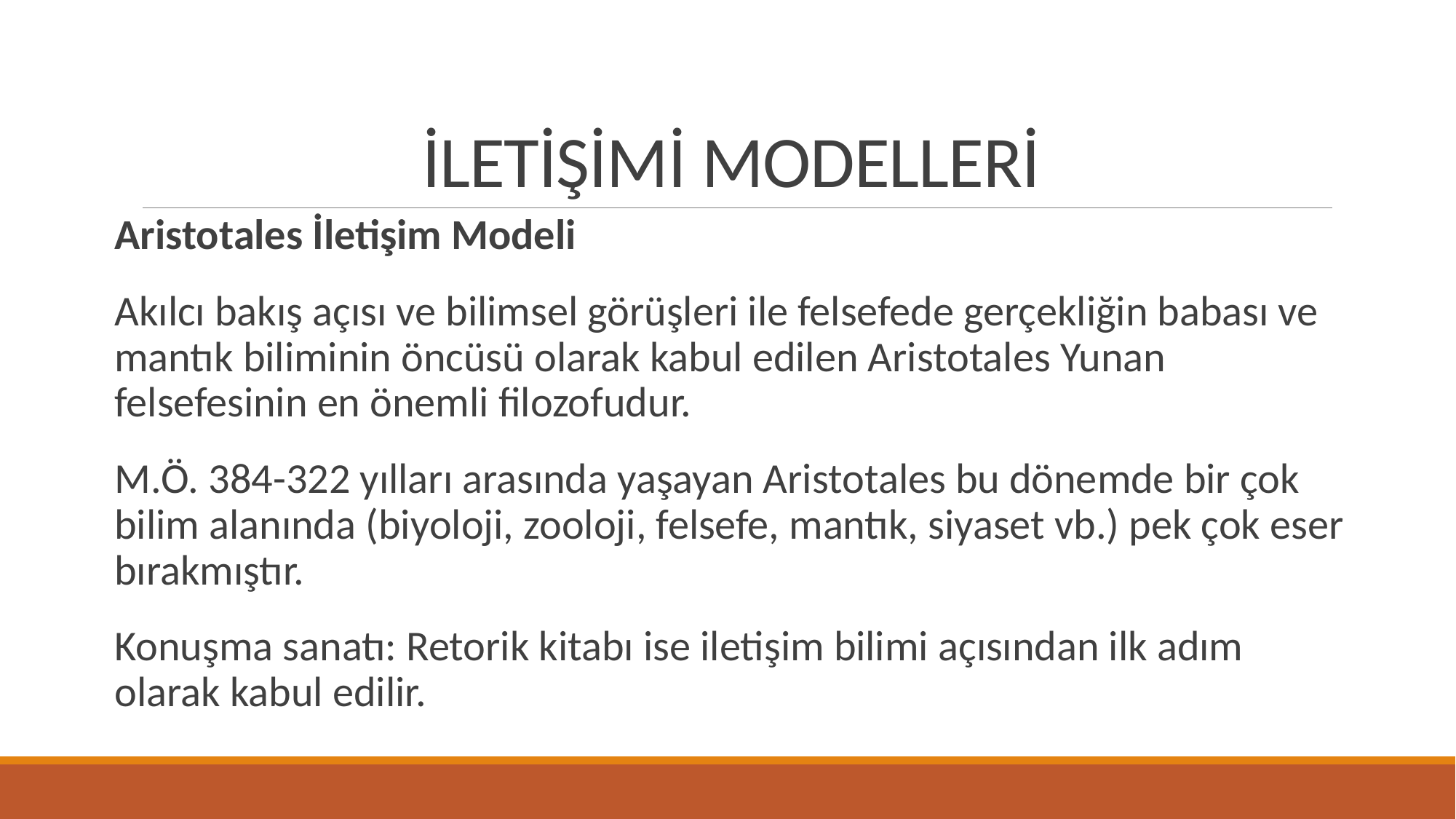

# İLETİŞİMİ MODELLERİ
Aristotales İletişim Modeli
Akılcı bakış açısı ve bilimsel görüşleri ile felsefede gerçekliğin babası ve mantık biliminin öncüsü olarak kabul edilen Aristotales Yunan felsefesinin en önemli filozofudur.
M.Ö. 384-322 yılları arasında yaşayan Aristotales bu dönemde bir çok bilim alanında (biyoloji, zooloji, felsefe, mantık, siyaset vb.) pek çok eser bırakmıştır.
Konuşma sanatı: Retorik kitabı ise iletişim bilimi açısından ilk adım olarak kabul edilir.